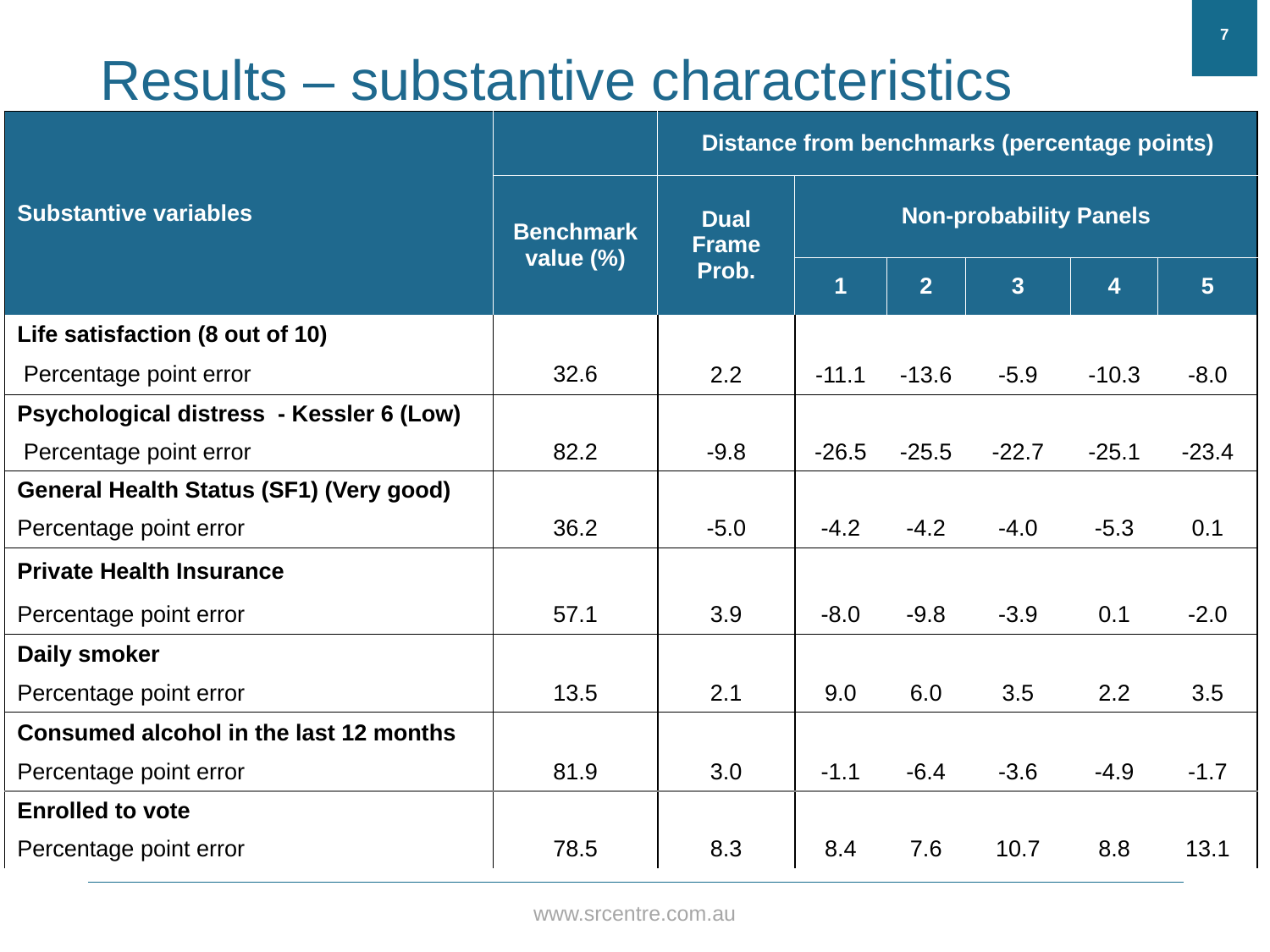

7
# Results – substantive characteristics
| Substantive variables |  | Distance from benchmarks (percentage points) |  |  |  |  |  |
| --- | --- | --- | --- | --- | --- | --- | --- |
|  | Benchmark value (%) | Dual Frame Prob. | Non-probability Panels |  |  |  |  |
|  |  |  | 1 | 2 | 3 | 4 | 5 |
| Life satisfaction (8 out of 10) |  |  |  |  |  |  |  |
| Percentage point error | 32.6 | 2.2 | -11.1 | -13.6 | -5.9 | -10.3 | -8.0 |
| Psychological distress - Kessler 6 (Low) |  |  |  |  |  |  |  |
| Percentage point error | 82.2 | -9.8 | -26.5 | -25.5 | -22.7 | -25.1 | -23.4 |
| General Health Status (SF1) (Very good) |  |  |  |  |  |  |  |
| Percentage point error | 36.2 | -5.0 | -4.2 | -4.2 | -4.0 | -5.3 | 0.1 |
| Private Health Insurance |  |  |  |  |  |  |  |
| Percentage point error | 57.1 | 3.9 | -8.0 | -9.8 | -3.9 | 0.1 | -2.0 |
| Daily smoker |  |  |  |  |  |  |  |
| Percentage point error | 13.5 | 2.1 | 9.0 | 6.0 | 3.5 | 2.2 | 3.5 |
| Consumed alcohol in the last 12 months |  |  |  |  |  |  |  |
| Percentage point error | 81.9 | 3.0 | -1.1 | -6.4 | -3.6 | -4.9 | -1.7 |
| Enrolled to vote |  |  |  |  |  |  |  |
| Percentage point error | 78.5 | 8.3 | 8.4 | 7.6 | 10.7 | 8.8 | 13.1 |